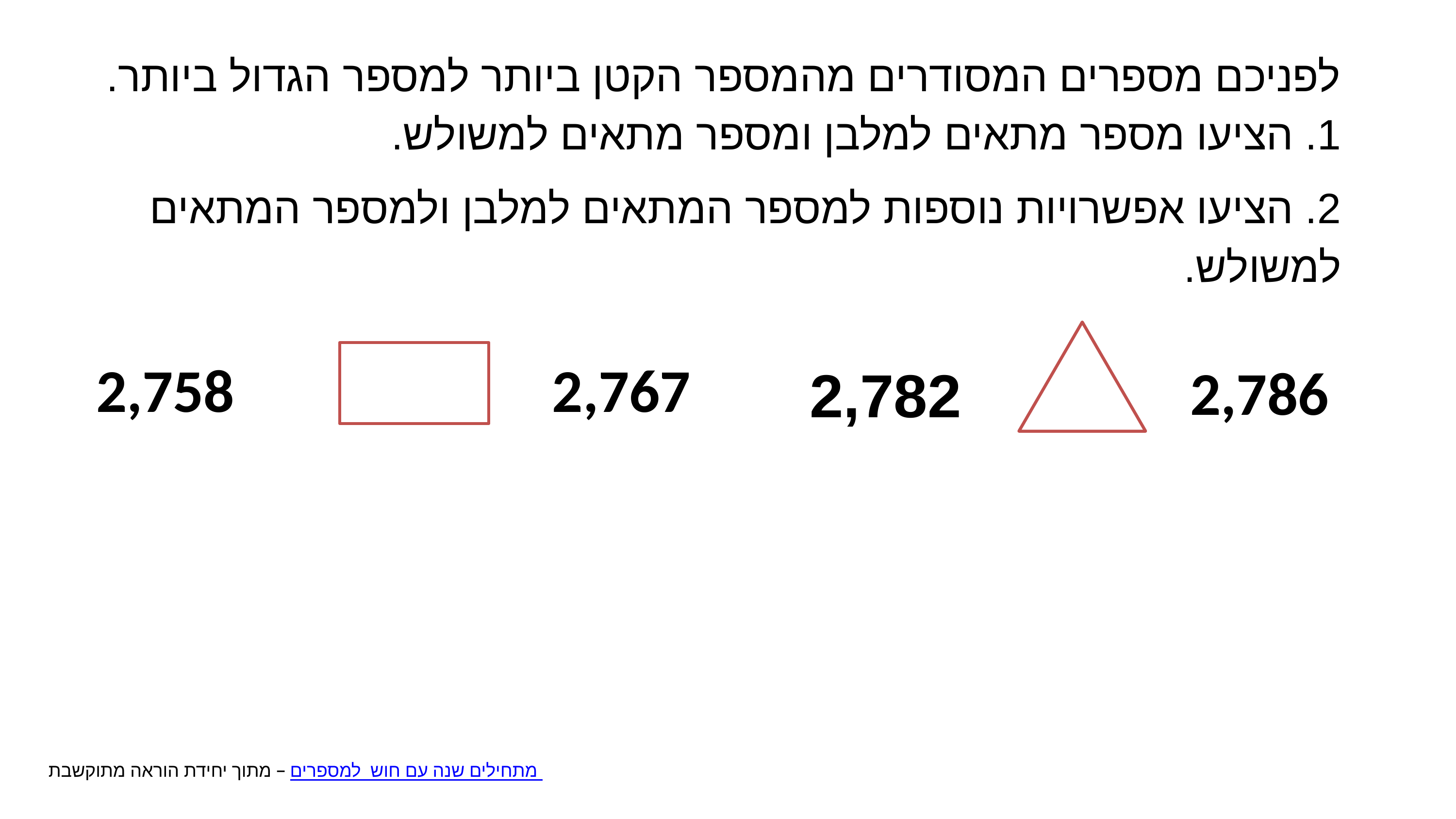

לפניכם מספרים המסודרים מהמספר הקטן ביותר למספר הגדול ביותר.
1. הציעו מספר מתאים למלבן ומספר מתאים למשולש.
2. הציעו אפשרויות נוספות למספר המתאים למלבן ולמספר המתאים למשולש.

2,782
2,767
2,758
2,786
 מתוך יחידת הוראה מתוקשבת – מתחילים שנה עם חוש למספרים